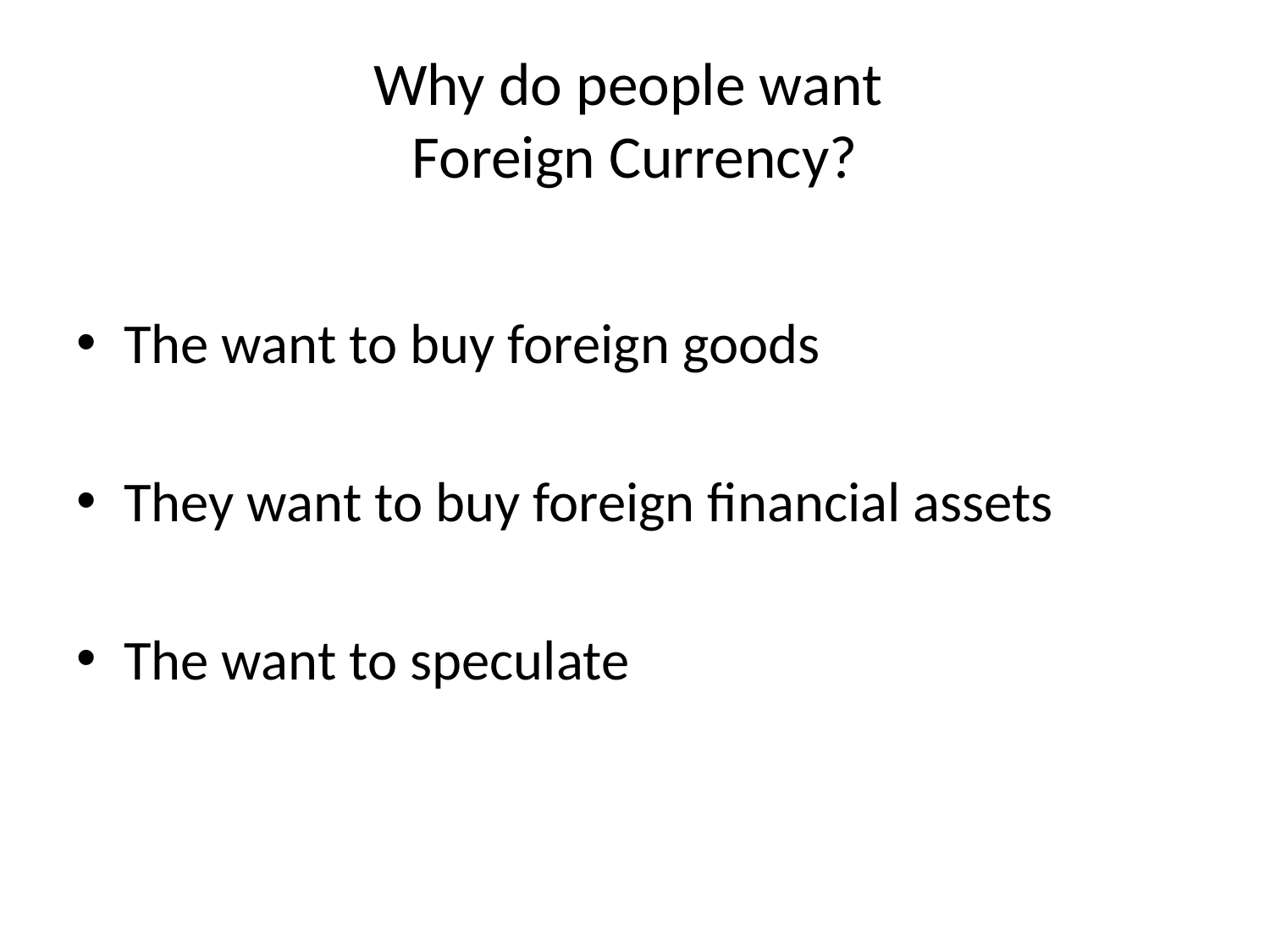

# Why do people want Foreign Currency?

The want to buy foreign goods

They want to buy foreign financial assets

The want to speculate